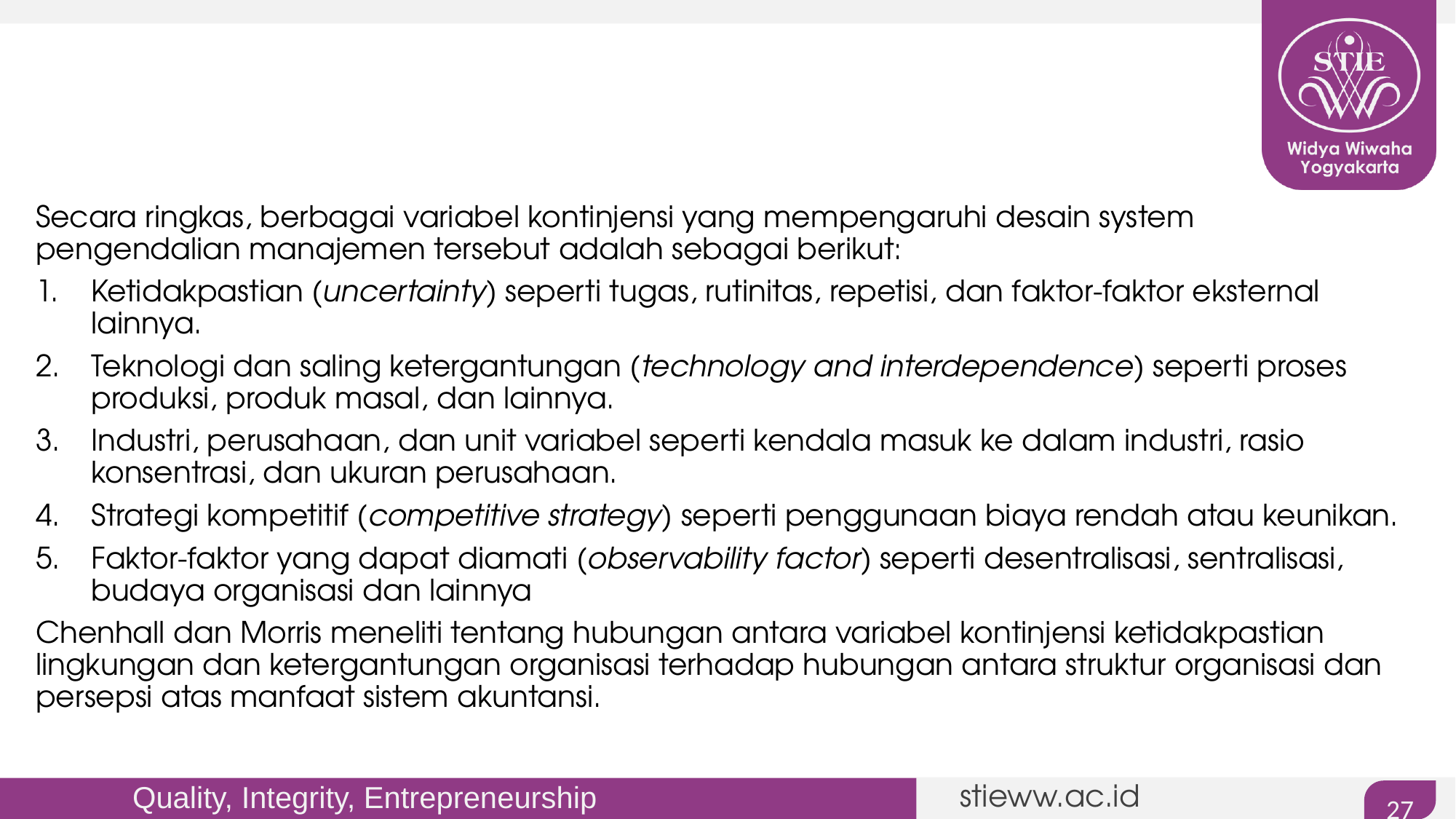

#
Secara ringkas, berbagai variabel kontinjensi yang mempengaruhi desain system pengendalian manajemen tersebut adalah sebagai berikut:
Ketidakpastian (uncertainty) seperti tugas, rutinitas, repetisi, dan faktor-faktor eksternal lainnya.
Teknologi dan saling ketergantungan (technology and interdependence) seperti proses produksi, produk masal, dan lainnya.
Industri, perusahaan, dan unit variabel seperti kendala masuk ke dalam industri, rasio konsentrasi, dan ukuran perusahaan.
Strategi kompetitif (competitive strategy) seperti penggunaan biaya rendah atau keunikan.
Faktor-faktor yang dapat diamati (observability factor) seperti desentralisasi, sentralisasi, budaya organisasi dan lainnya
Chenhall dan Morris meneliti tentang hubungan antara variabel kontinjensi ketidakpastian lingkungan dan ketergantungan organisasi terhadap hubungan antara struktur organisasi dan persepsi atas manfaat sistem akuntansi.